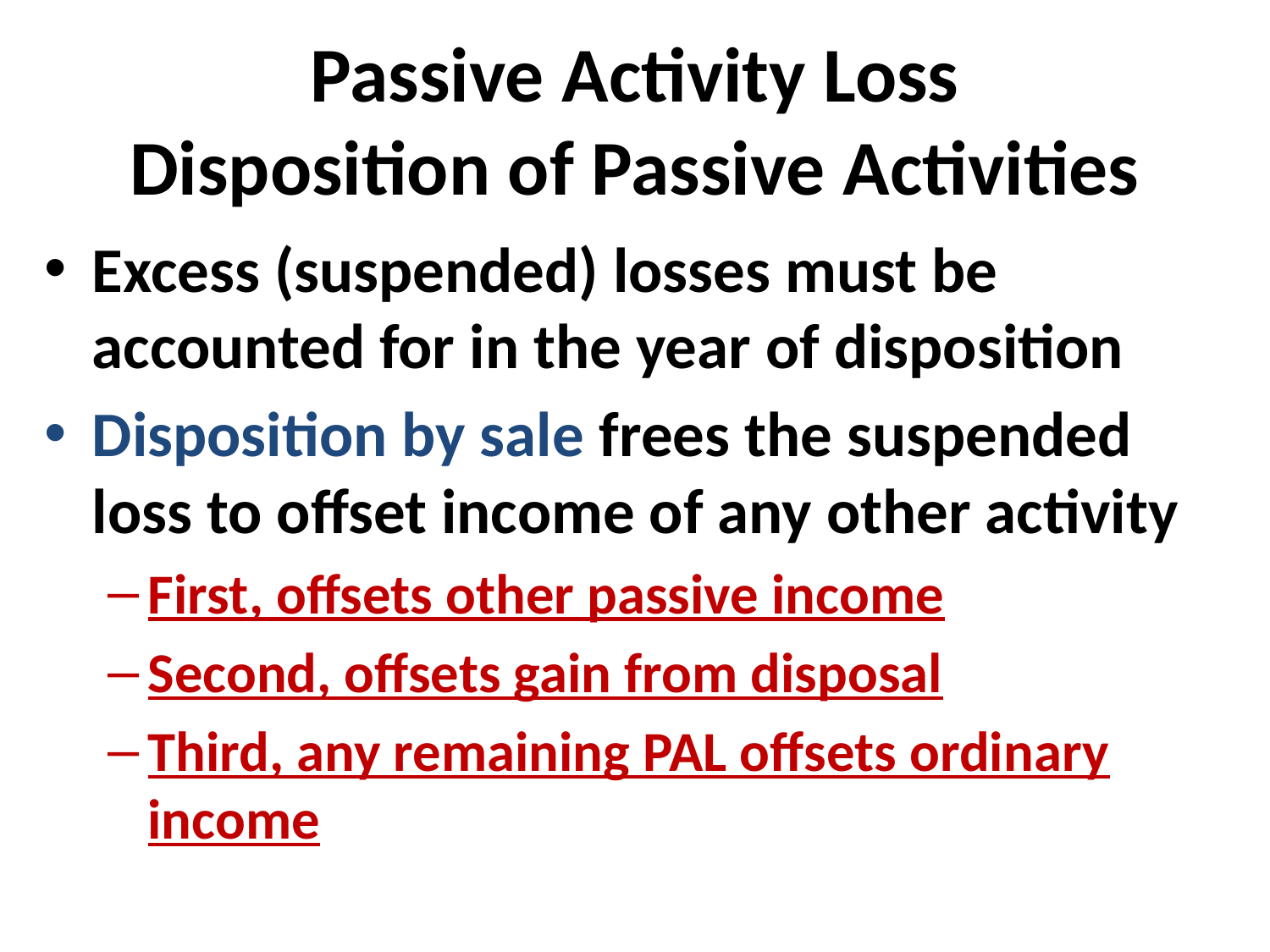

# Passive Activity Loss Disposition of Passive Activities
Excess (suspended) losses must be accounted for in the year of disposition
Disposition by sale frees the suspended loss to offset income of any other activity
First, offsets other passive income
Second, offsets gain from disposal
Third, any remaining PAL offsets ordinary income